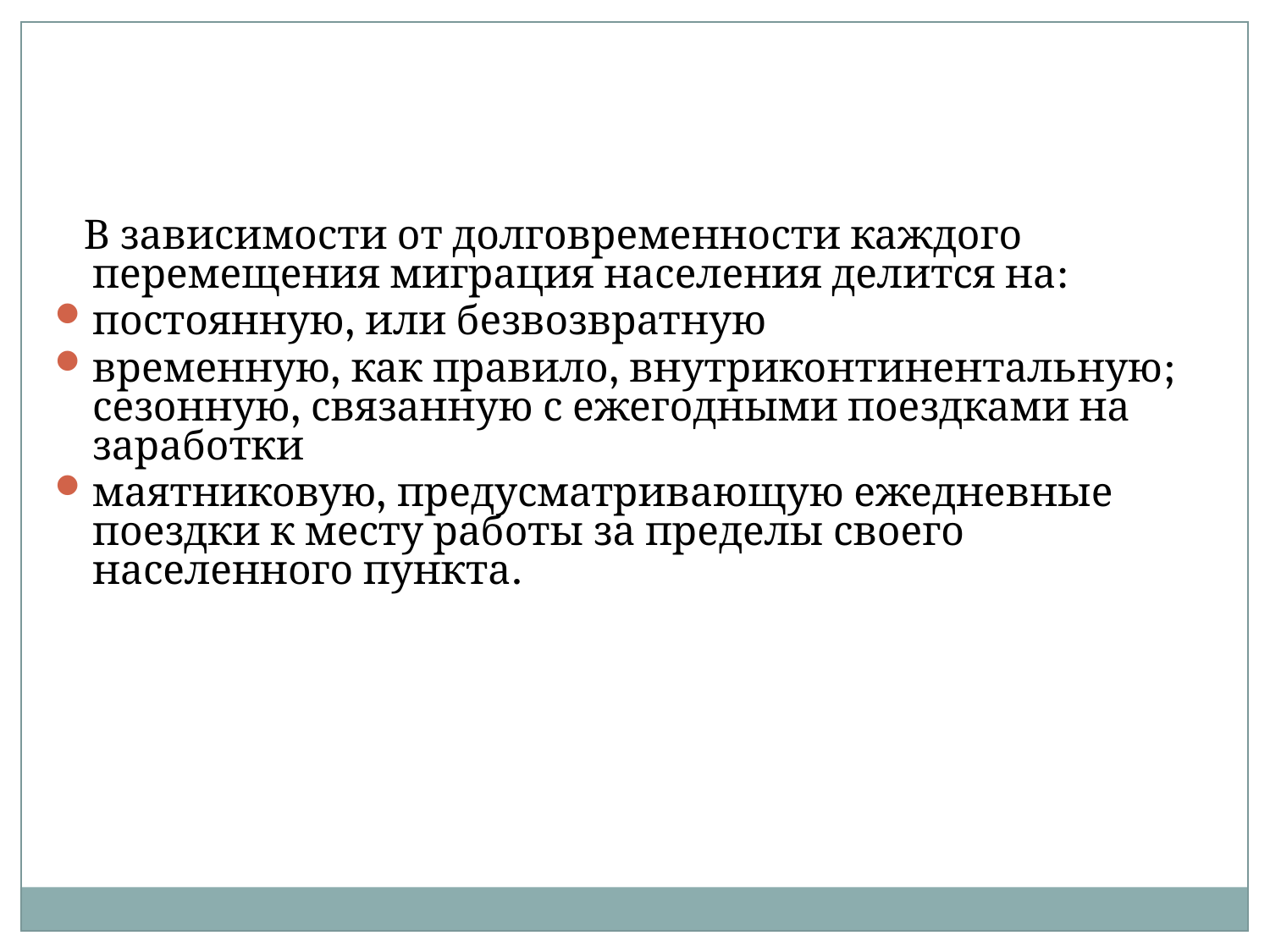

В зависимости от долговременности каждого перемещения миграция населения делится на:
постоянную, или безвозвратную
временную, как правило, внутриконтинентальную; сезонную, связанную с ежегодными поездками на заработки
маятниковую, предусматривающую ежедневные поездки к месту работы за пределы своего населенного пункта.